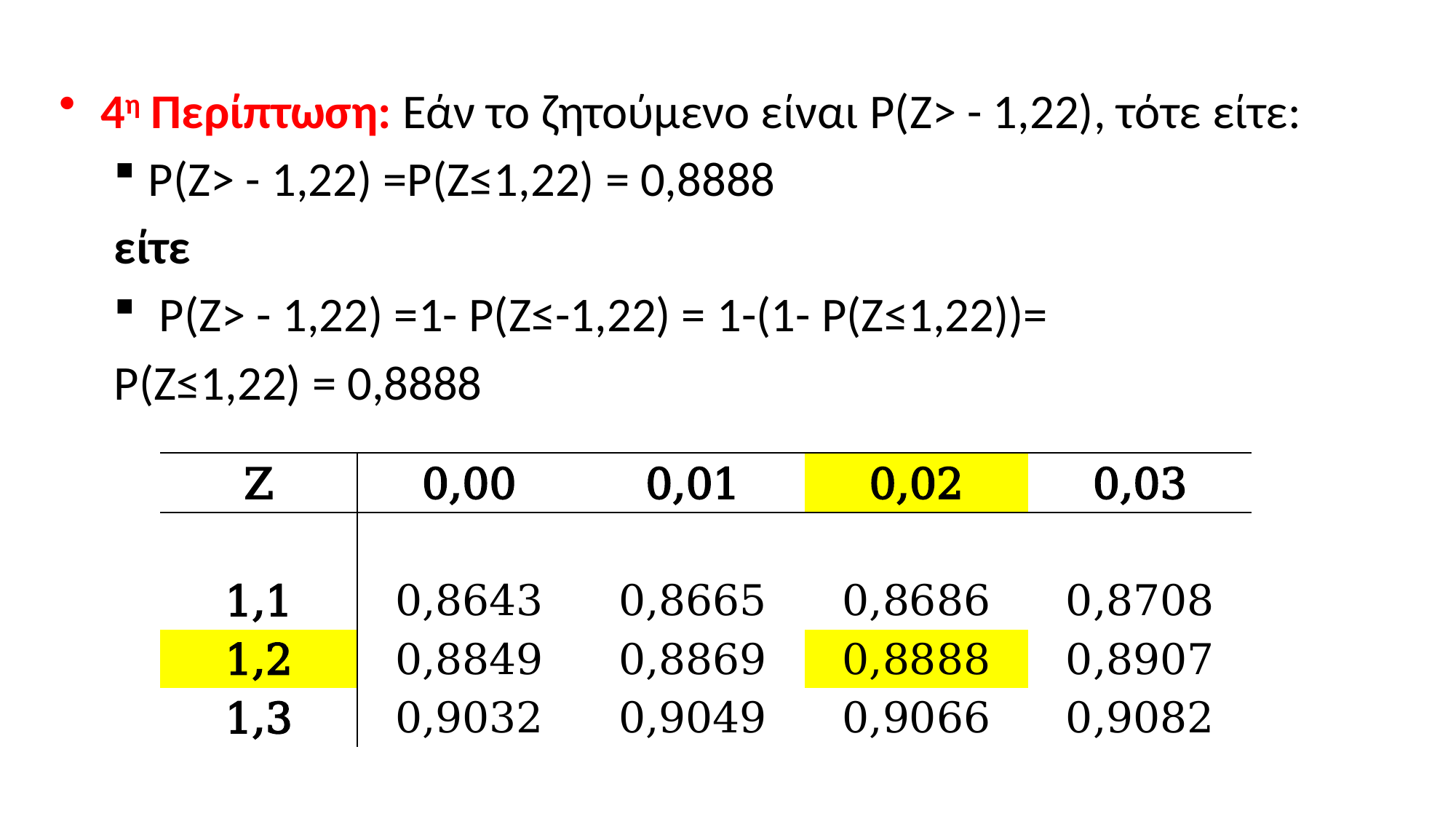

4η Περίπτωση: Εάν το ζητούμενο είναι P(Z> - 1,22), τότε είτε:
P(Z> - 1,22) =P(Z≤1,22) = 0,8888
είτε
 P(Z> - 1,22) =1- P(Z≤-1,22) = 1-(1- P(Z≤1,22))=
P(Z≤1,22) = 0,8888

| Ζ | 0,00 | 0,01 | 0,02 | 0,03 |
| --- | --- | --- | --- | --- |
|  |  |  |  |  |
| 1,1 | 0,8643 | 0,8665 | 0,8686 | 0,8708 |
| 1,2 | 0,8849 | 0,8869 | 0,8888 | 0,8907 |
| 1,3 | 0,9032 | 0,9049 | 0,9066 | 0,9082 |